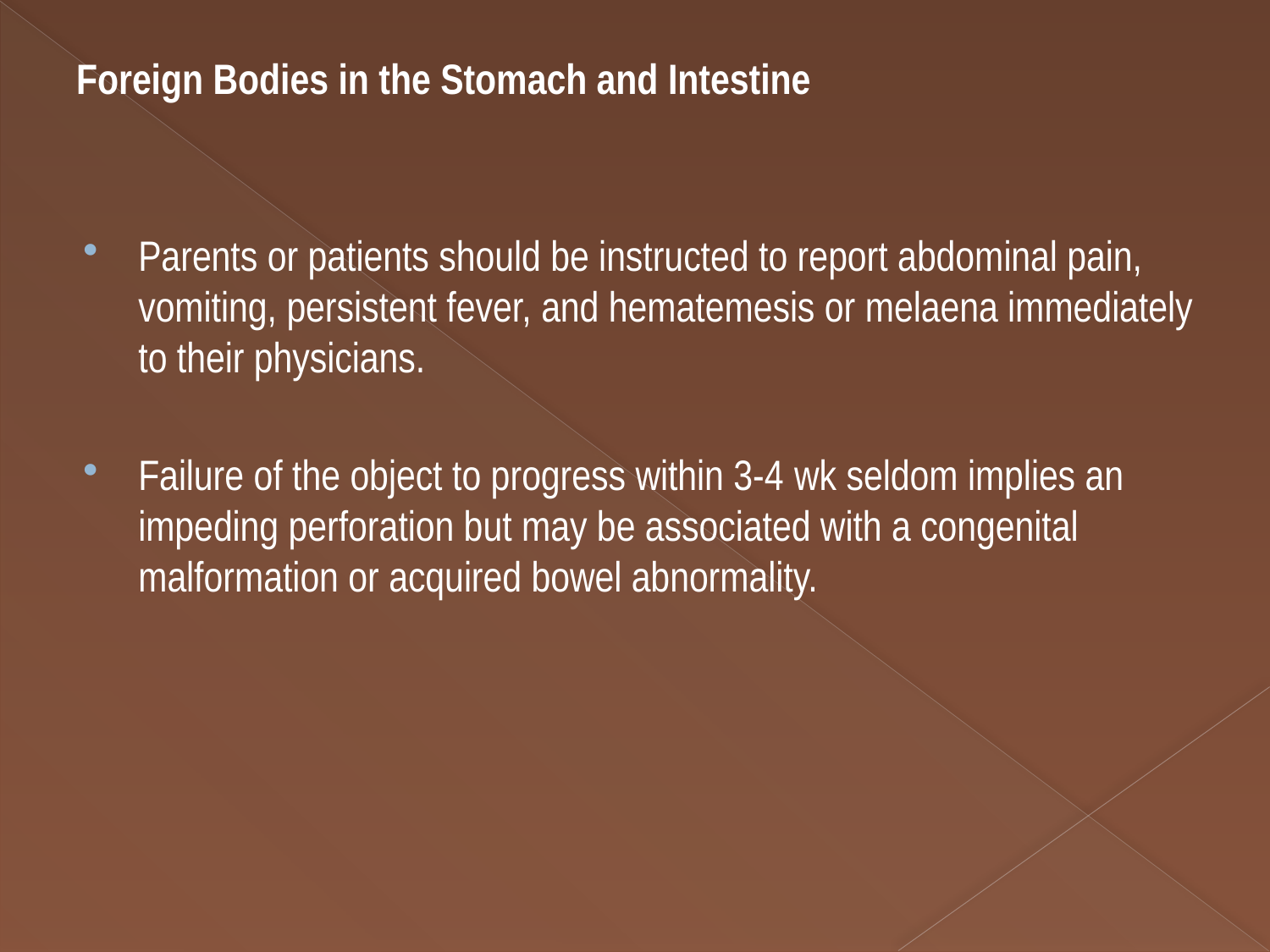

Foreign Bodies in the Stomach and Intestine
Parents or patients should be instructed to report abdominal pain, vomiting, persistent fever, and hematemesis or melaena immediately to their physicians.

Failure of the object to progress within 3-4 wk seldom implies an impeding perforation but may be associated with a congenital malformation or acquired bowel abnormality.